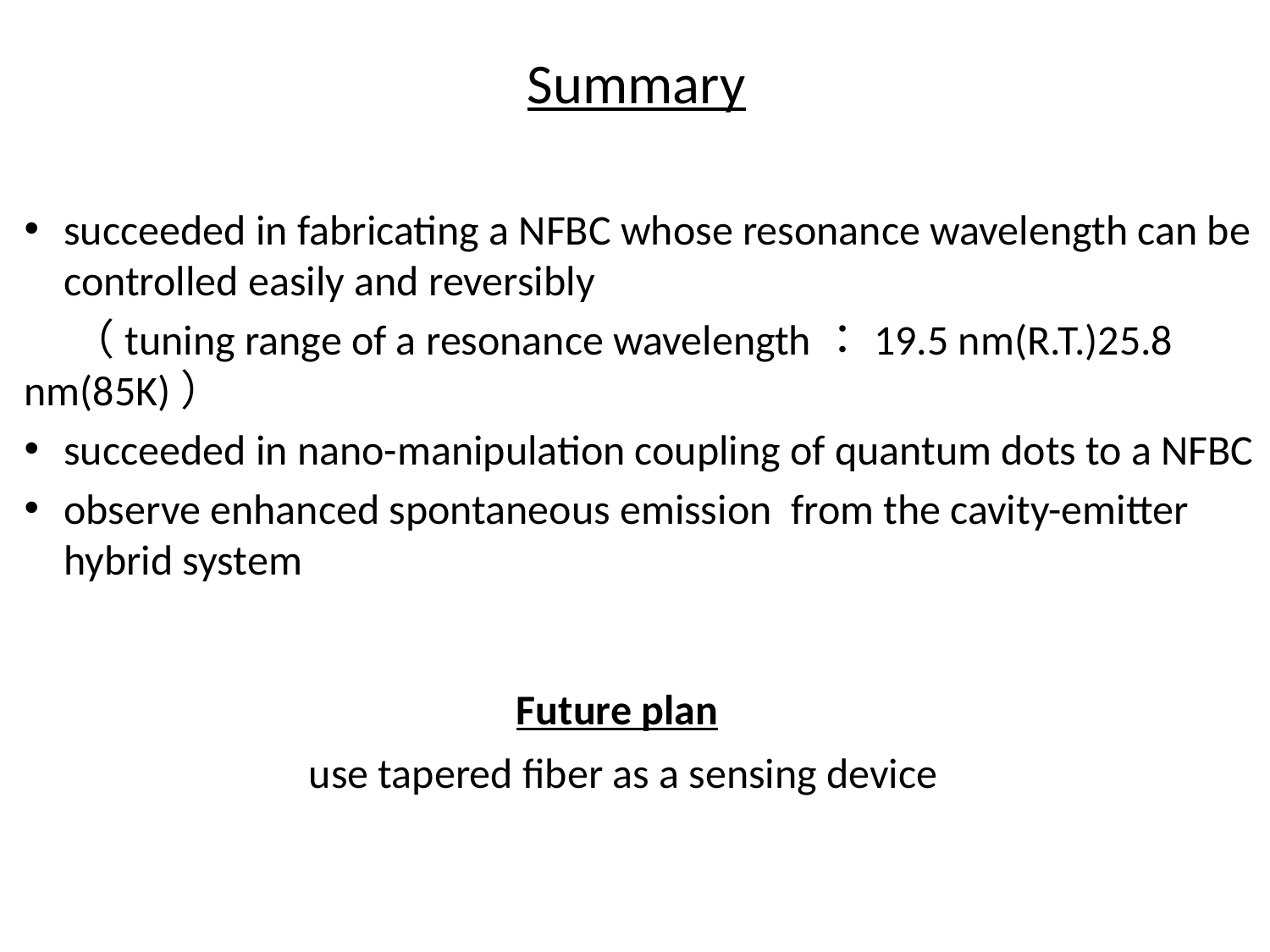

# Summary
succeeded in fabricating a NFBC whose resonance wavelength can be controlled easily and reversibly
    （tuning range of a resonance wavelength：19.5 nm(R.T.)25.8 nm(85K)）
succeeded in nano-manipulation coupling of quantum dots to a NFBC
observe enhanced spontaneous emission  from the cavity-emitter hybrid system
Future plan
use tapered fiber as a sensing device